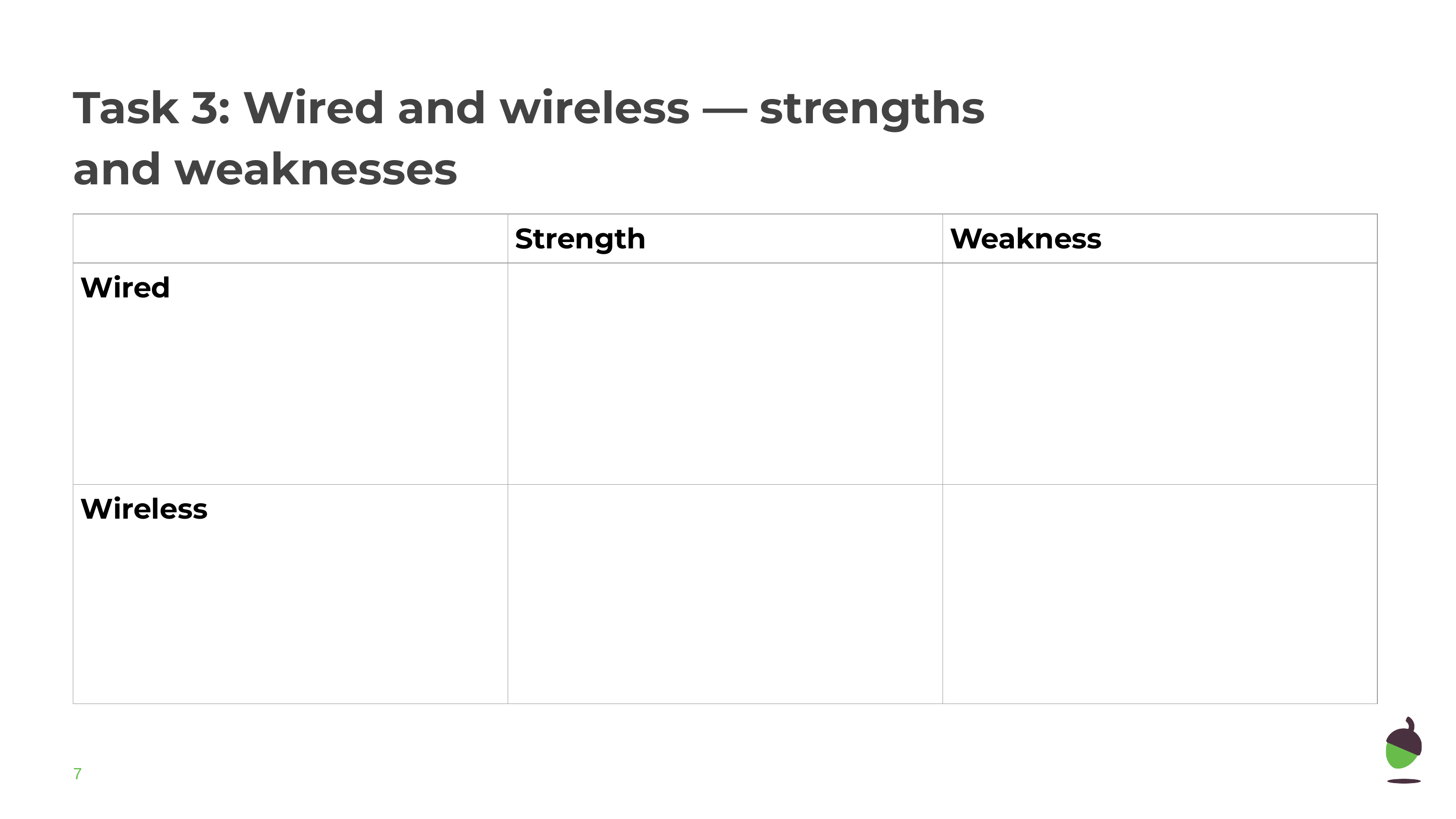

# Task 3: Wired and wireless — strengths and weaknesses
|  | Strength | Weakness |
| --- | --- | --- |
| Wired |  |  |
| Wireless |  |  |

7